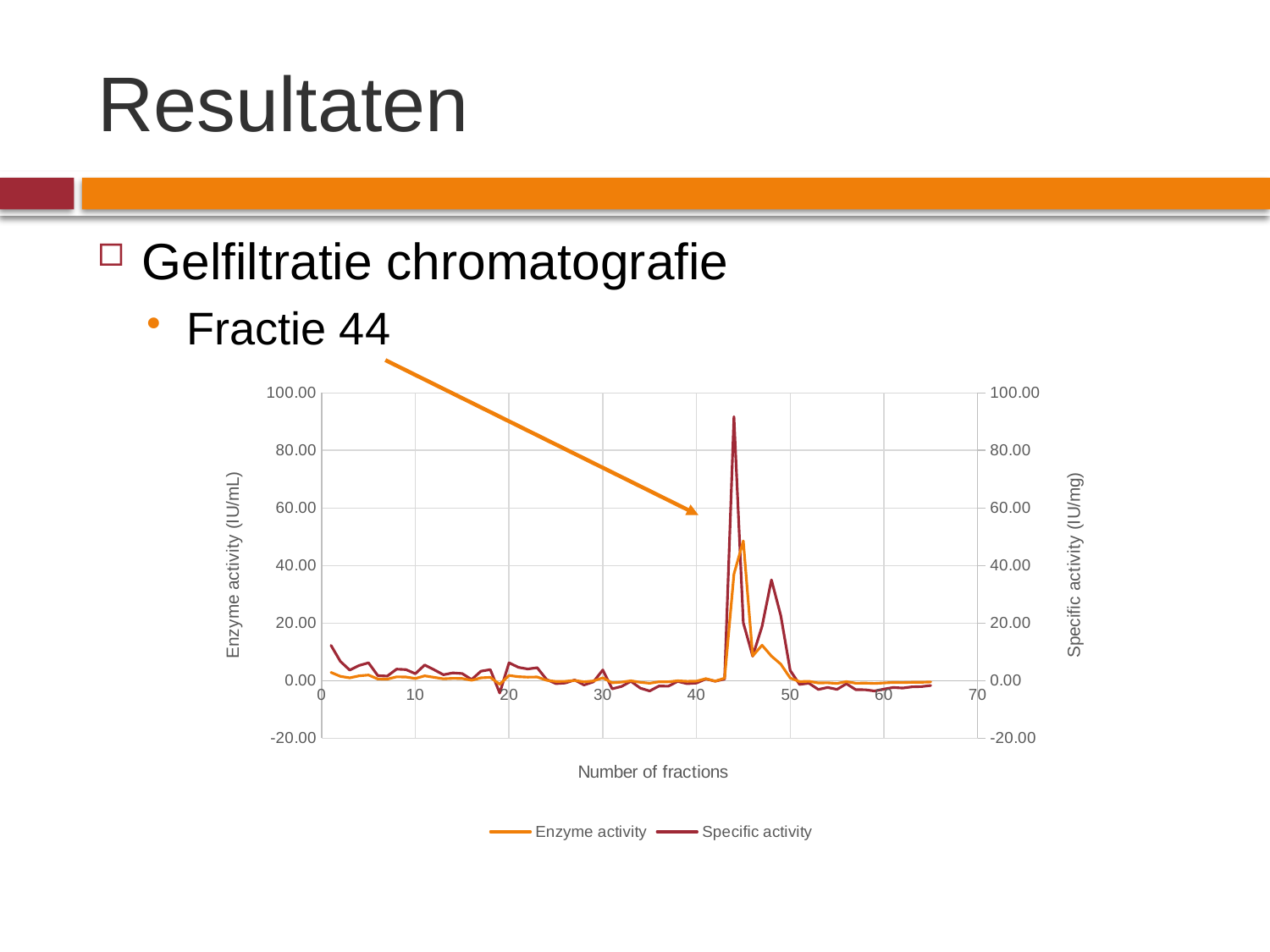

# Resultaten
Gelfiltratie chromatografie
Fractie 44

### Chart

| Category |  |  |
|---|---|---|